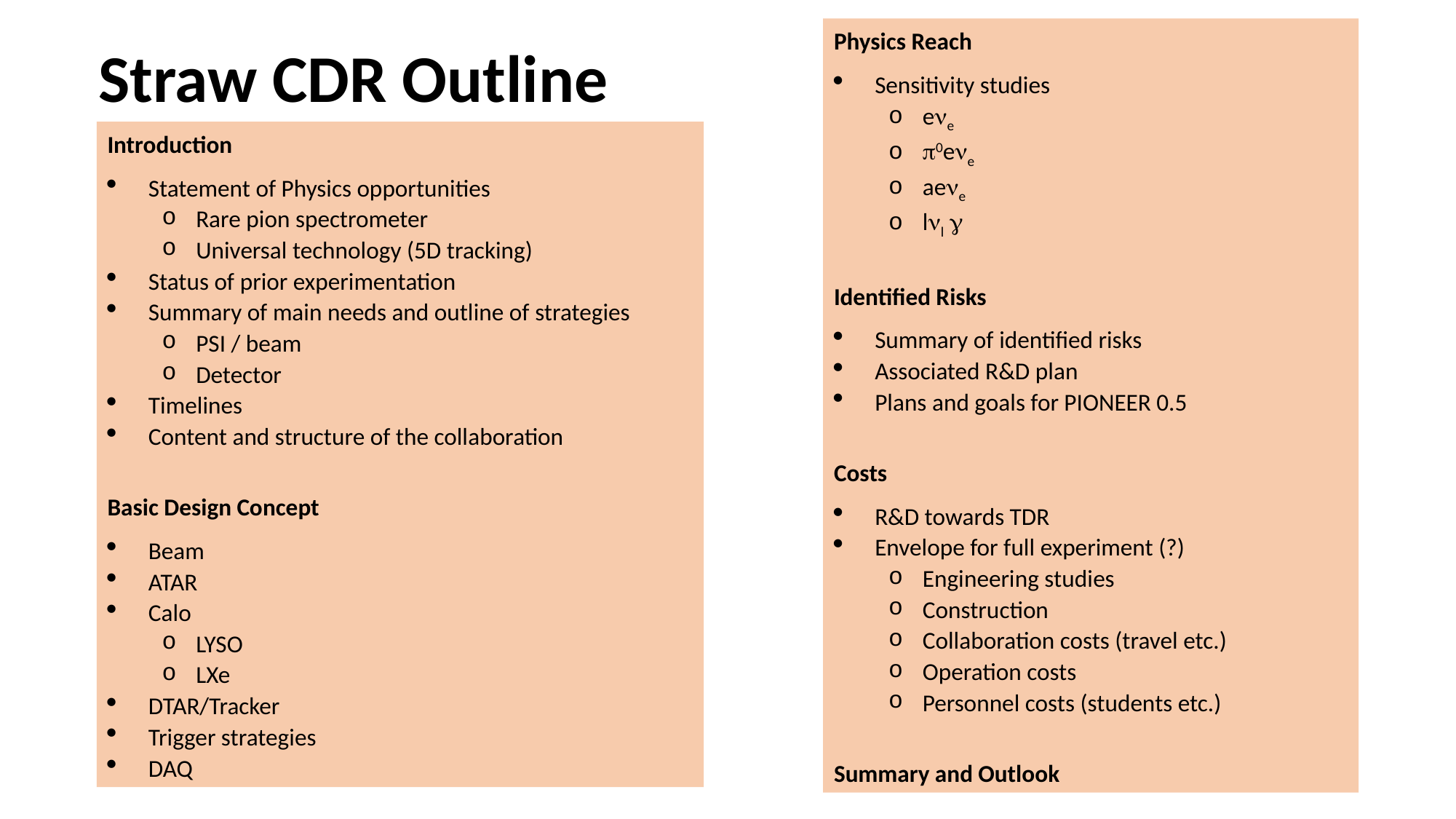

Physics Reach
Sensitivity studies
eνe
π0eνe
aeνe
lνl γ

Identified Risks
Summary of identified risks
Associated R&D plan
Plans and goals for PIONEER 0.5

Costs
R&D towards TDR
Envelope for full experiment (?)
Engineering studies
Construction
Collaboration costs (travel etc.)
Operation costs
Personnel costs (students etc.)

Summary and Outlook
Straw CDR Outline
Introduction
Statement of Physics opportunities
Rare pion spectrometer
Universal technology (5D tracking)
Status of prior experimentation
Summary of main needs and outline of strategies
PSI / beam
Detector
Timelines
Content and structure of the collaboration

Basic Design Concept
Beam
ATAR
Calo
LYSO
LXe
DTAR/Tracker
Trigger strategies
DAQ